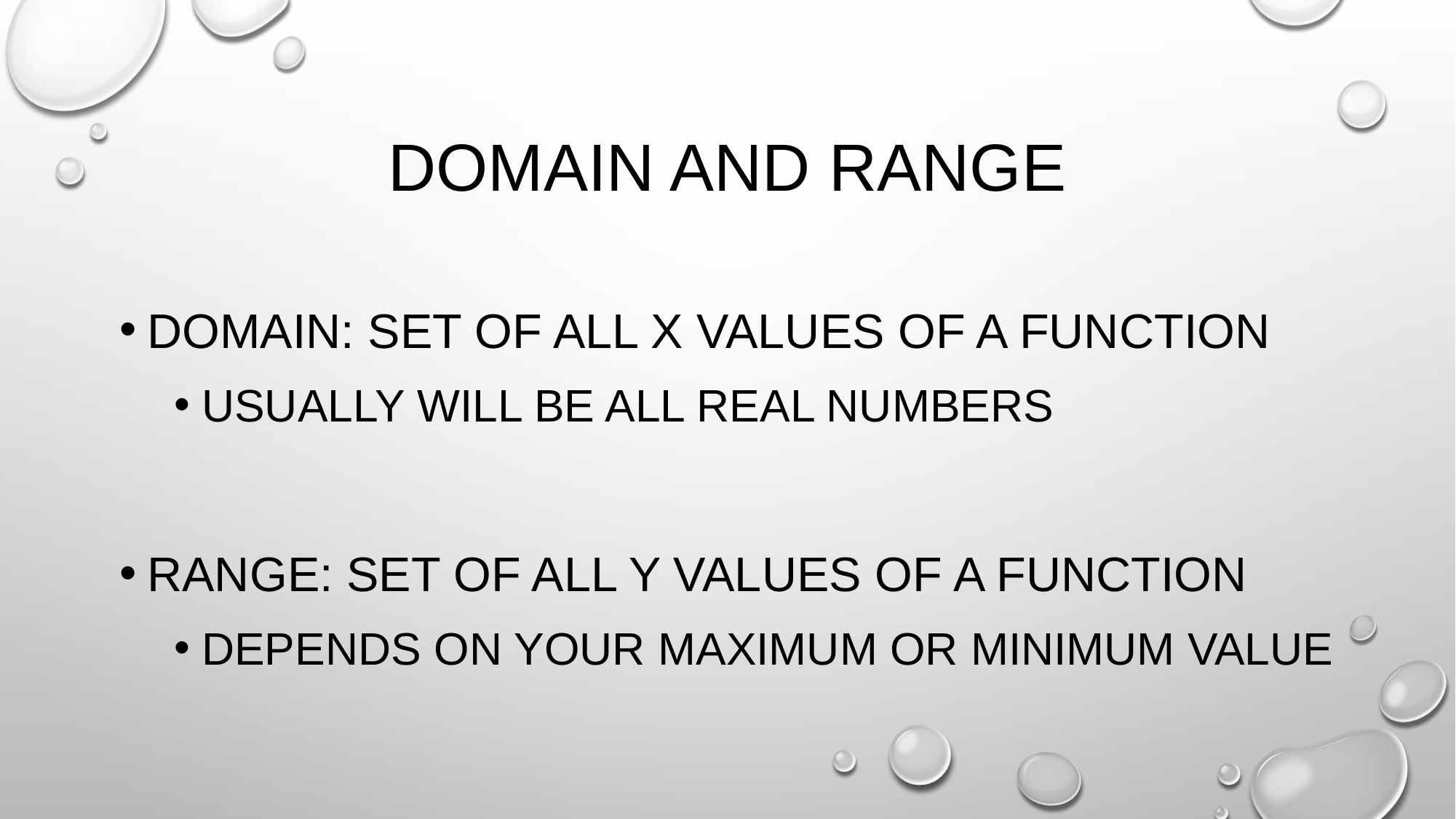

# Domain and Range
Domain: Set of all x values of a function
Usually will be all real numbers

Range: Set of all y values of a function
Depends on your maximum or minimum value